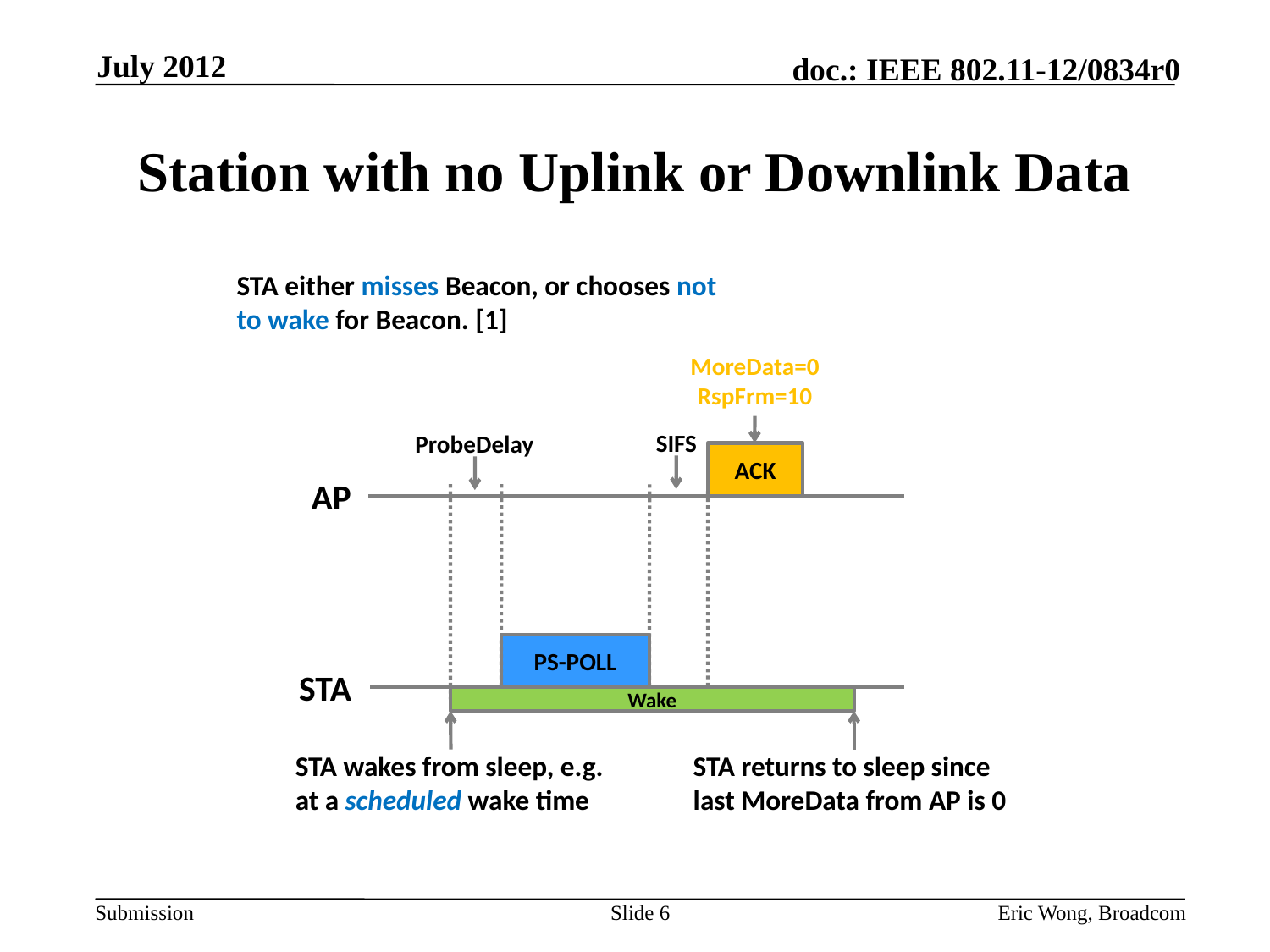

July 2012
# Station with no Uplink or Downlink Data
STA either misses Beacon, or chooses not to wake for Beacon. [1]
MoreData=0
RspFrm=10
SIFS
ProbeDelay
ACK
AP
PS-POLL
STA
Wake
STA wakes from sleep, e.g. at a scheduled wake time
STA returns to sleep since last MoreData from AP is 0
Slide 6
Eric Wong, Broadcom